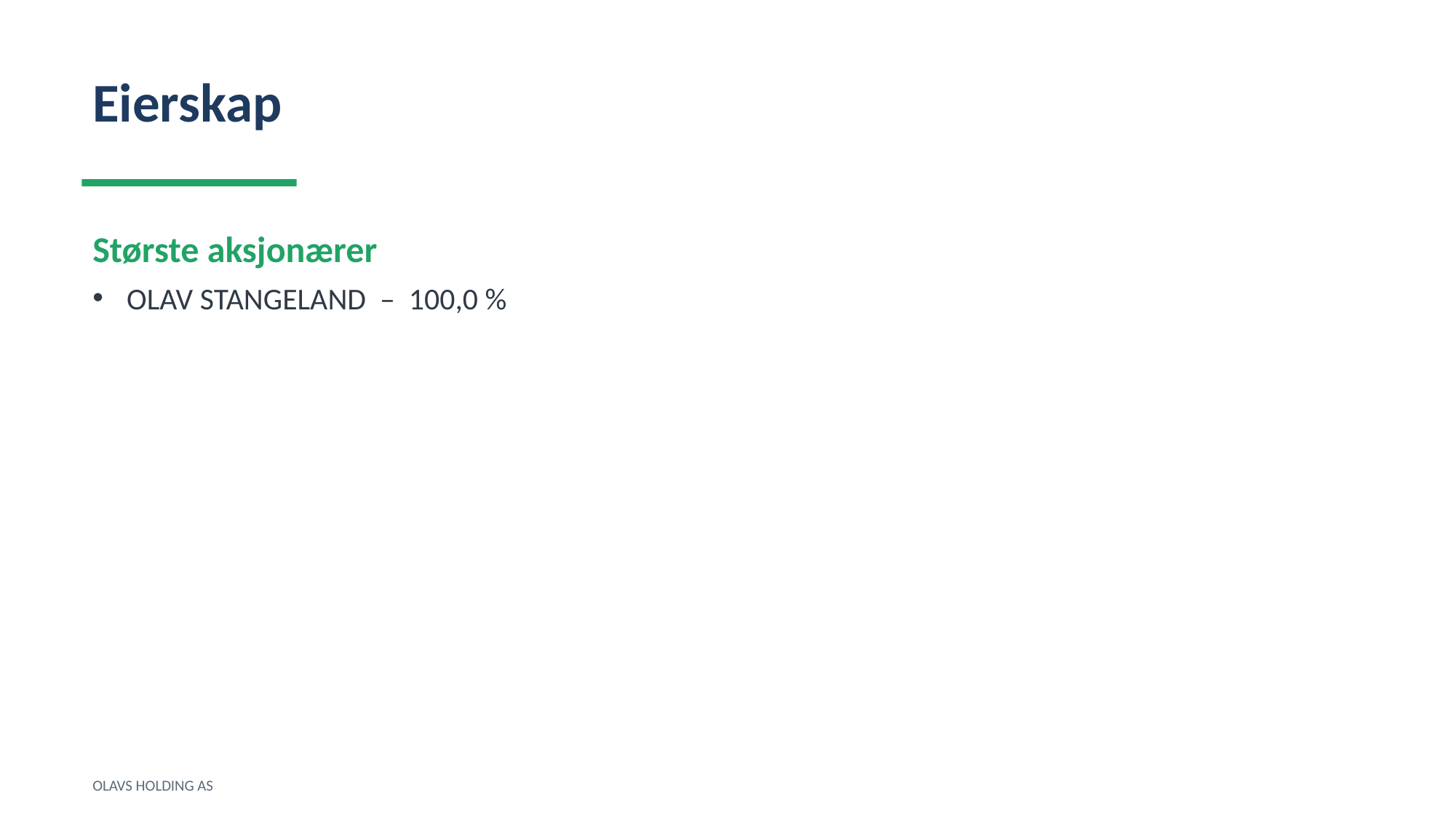

Eierskap

Største aksjonærer
OLAV STANGELAND  –  100,0 %
OLAVS HOLDING AS